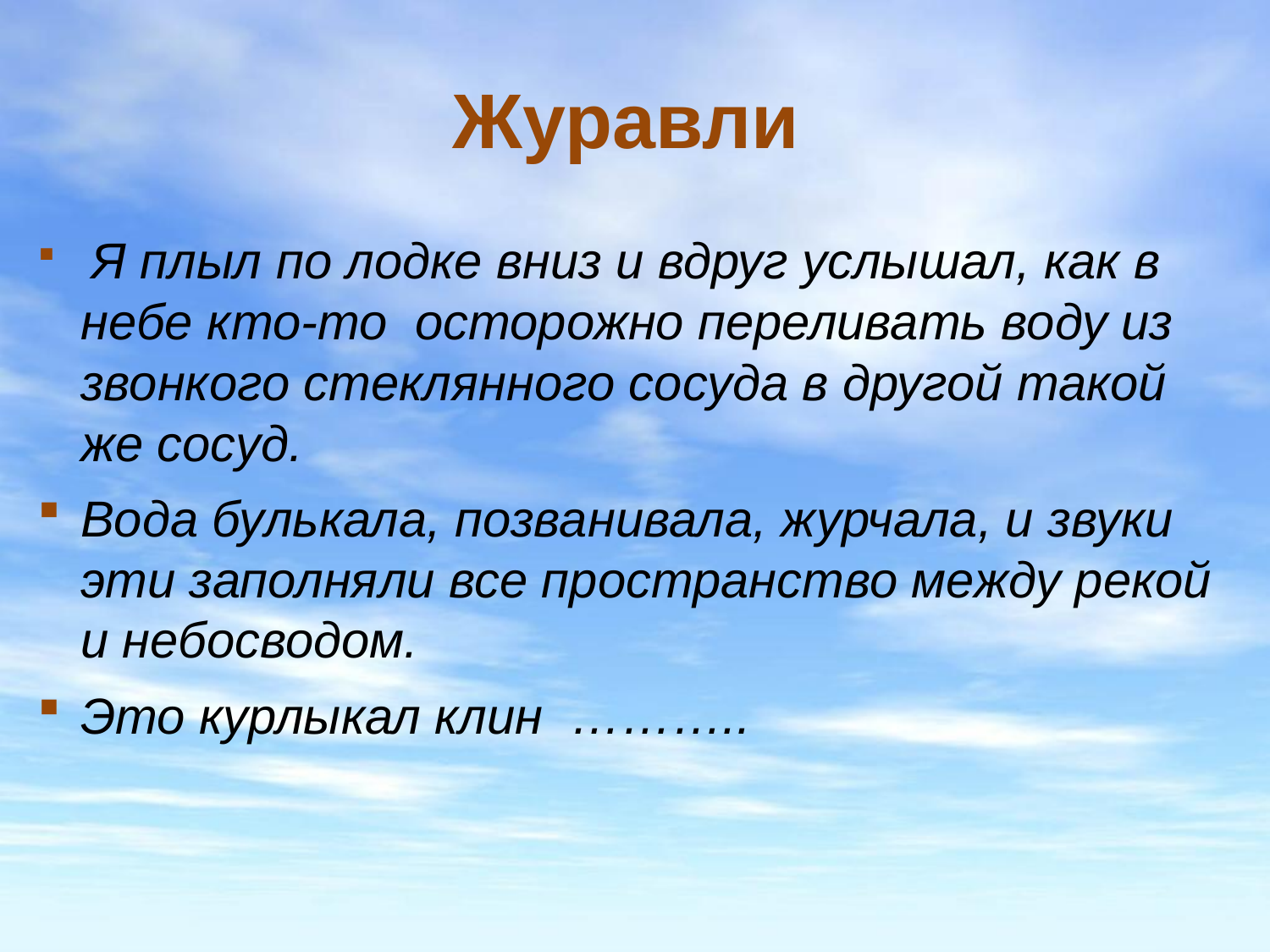

# Журавли
 Я плыл по лодке вниз и вдруг услышал, как в небе кто-то  осторожно переливать воду из звонкого стеклянного сосуда в другой такой же сосуд.
Вода булькала, позванивала, журчала, и звуки эти заполняли все пространство между рекой и небосводом.
Это курлыкал клин  ………..